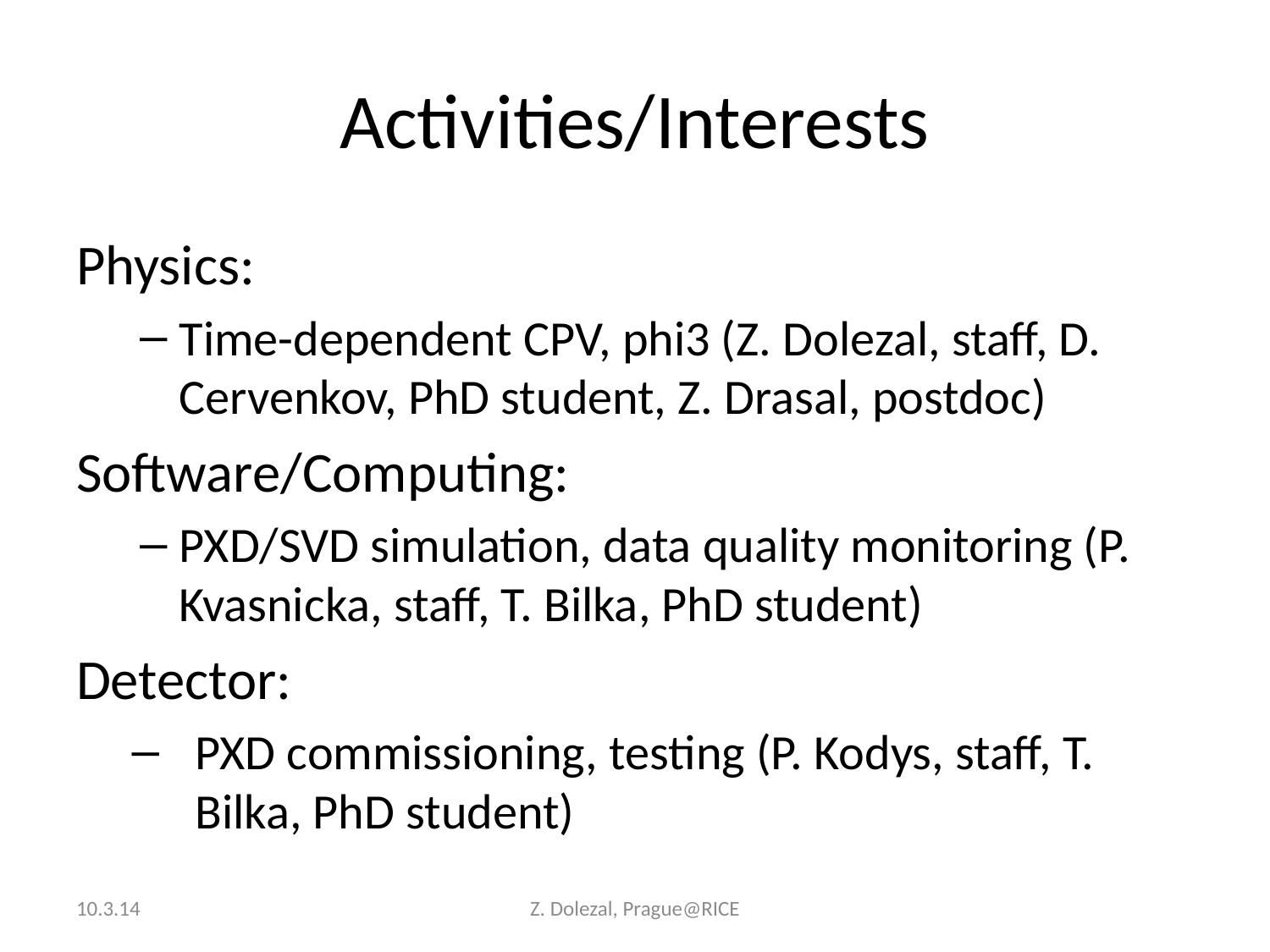

# Activities/Interests
Physics:
Time-dependent CPV, phi3 (Z. Dolezal, staff, D. Cervenkov, PhD student, Z. Drasal, postdoc)
Software/Computing:
PXD/SVD simulation, data quality monitoring (P. Kvasnicka, staff, T. Bilka, PhD student)
Detector:
PXD commissioning, testing (P. Kodys, staff, T. Bilka, PhD student)

10.3.14
Z. Dolezal, Prague@RICE